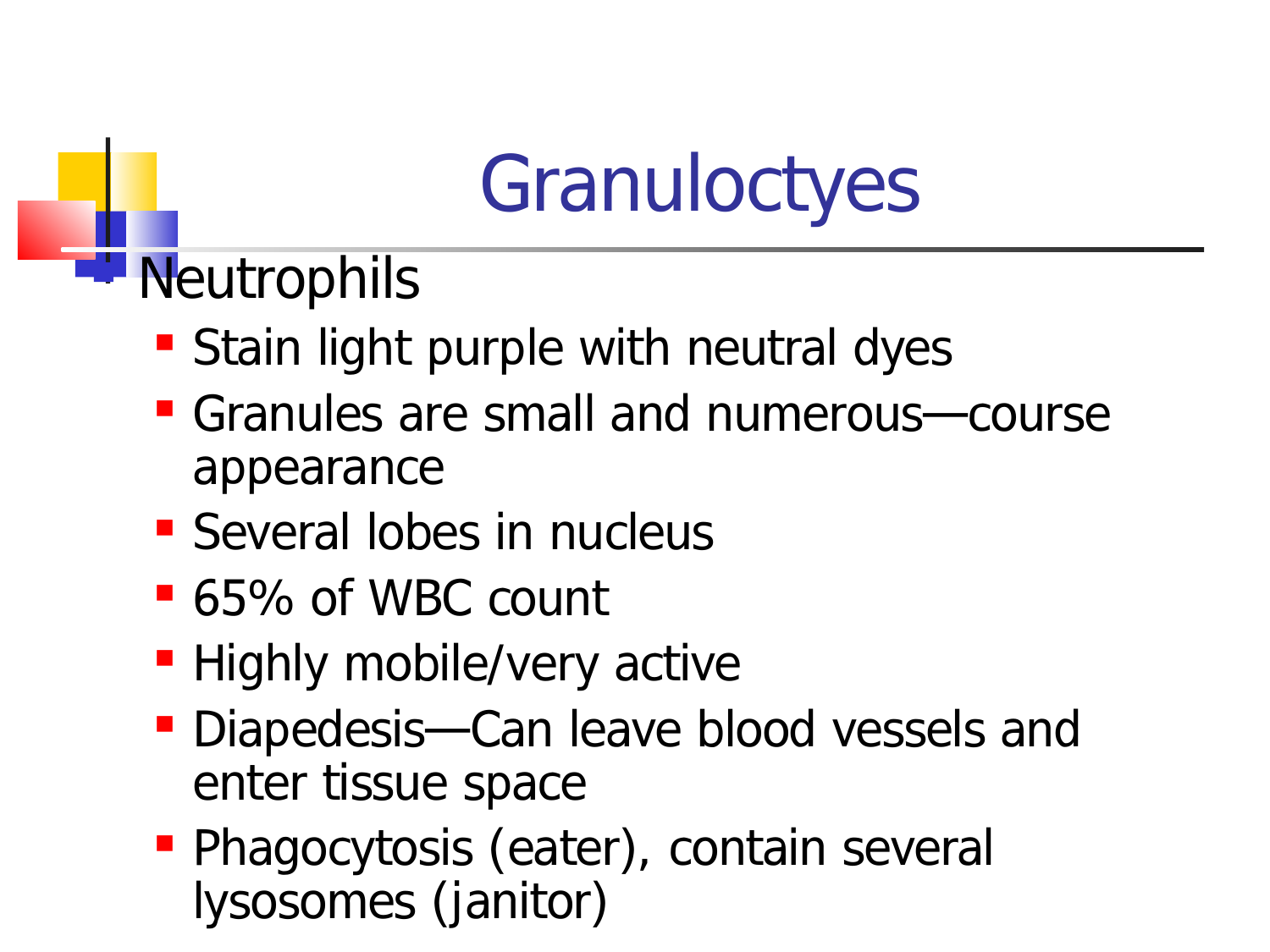

Granuloctyes
Neutrophils
Stain light purple with neutral dyes
Granules are small and numerous—course appearance
Several lobes in nucleus
65% of WBC count
Highly mobile/very active
Diapedesis—Can leave blood vessels and enter tissue space
Phagocytosis (eater), contain several lysosomes (janitor)